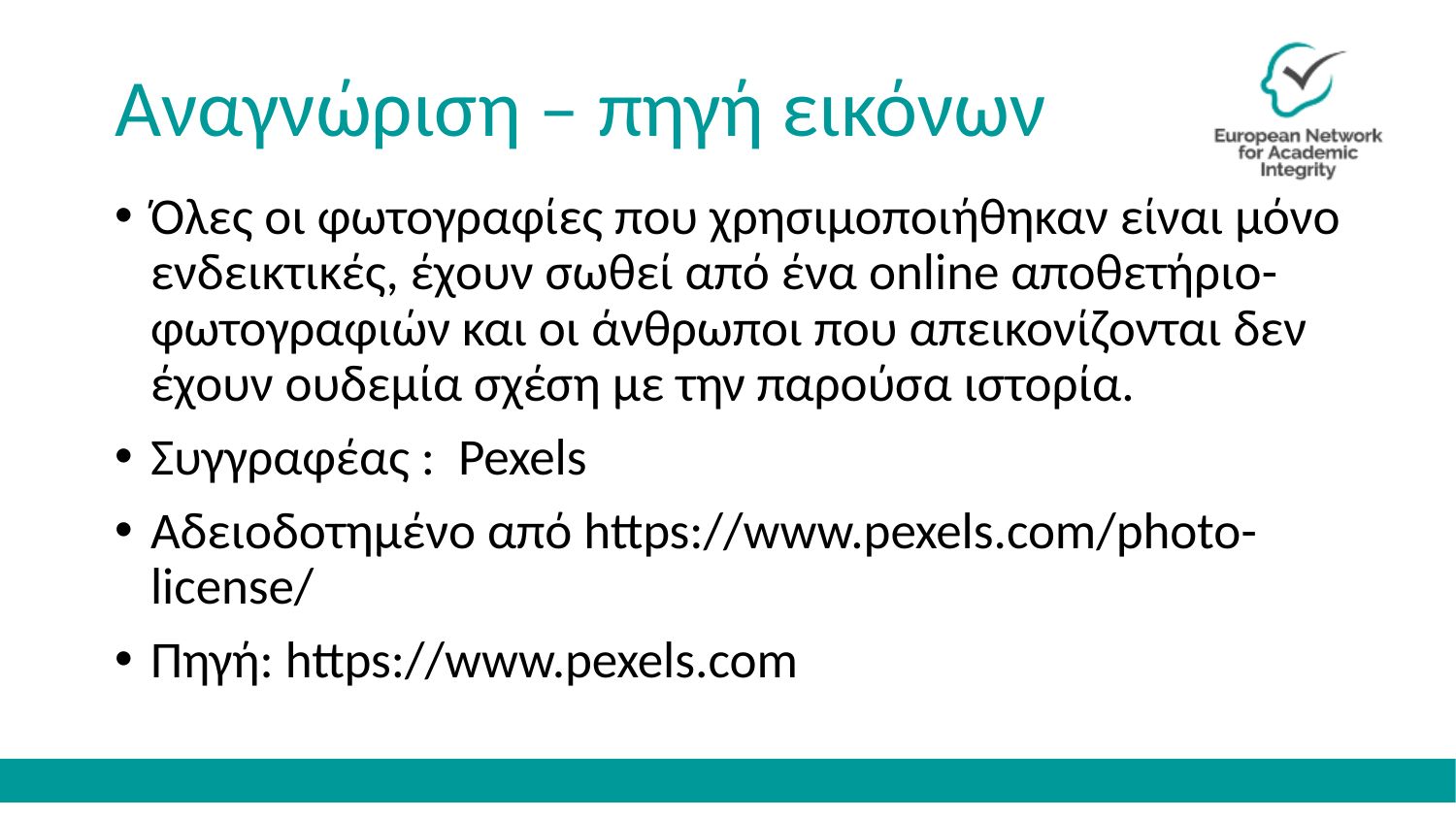

# Aναγνώριση – πηγή εικόνων
Όλες οι φωτογραφίες που χρησιμοποιήθηκαν είναι μόνο ενδεικτικές, έχουν σωθεί από ένα online αποθετήριο-φωτογραφιών και οι άνθρωποι που απεικονίζονται δεν έχουν ουδεμία σχέση με την παρούσα ιστορία.
Συγγραφέας :  Pexels
Αδειοδοτημένο από https://www.pexels.com/photo-license/
Πηγή: https://www.pexels.com